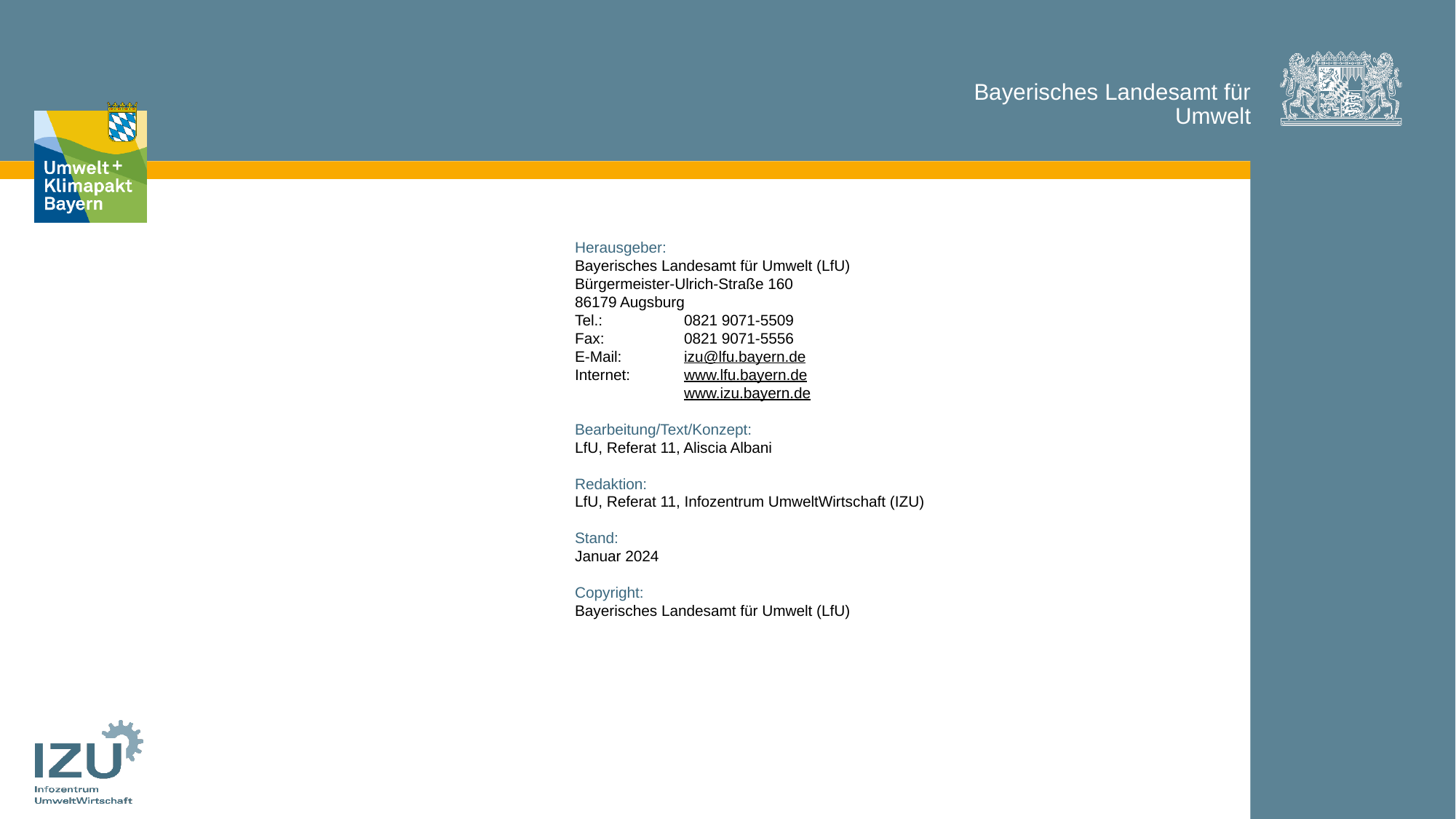

Herausgeber:
Bayerisches Landesamt für Umwelt (LfU)
Bürgermeister-Ulrich-Straße 160
86179 Augsburg
Tel.: 	0821 9071-5509
Fax: 	0821 9071-5556
E-Mail: 	izu@lfu.bayern.de
Internet: 	www.lfu.bayern.de
	www.izu.bayern.de

Bearbeitung/Text/Konzept:
LfU, Referat 11, Aliscia Albani

Redaktion:
LfU, Referat 11, Infozentrum UmweltWirtschaft (IZU)

Stand:
Januar 2024

Copyright:
Bayerisches Landesamt für Umwelt (LfU)